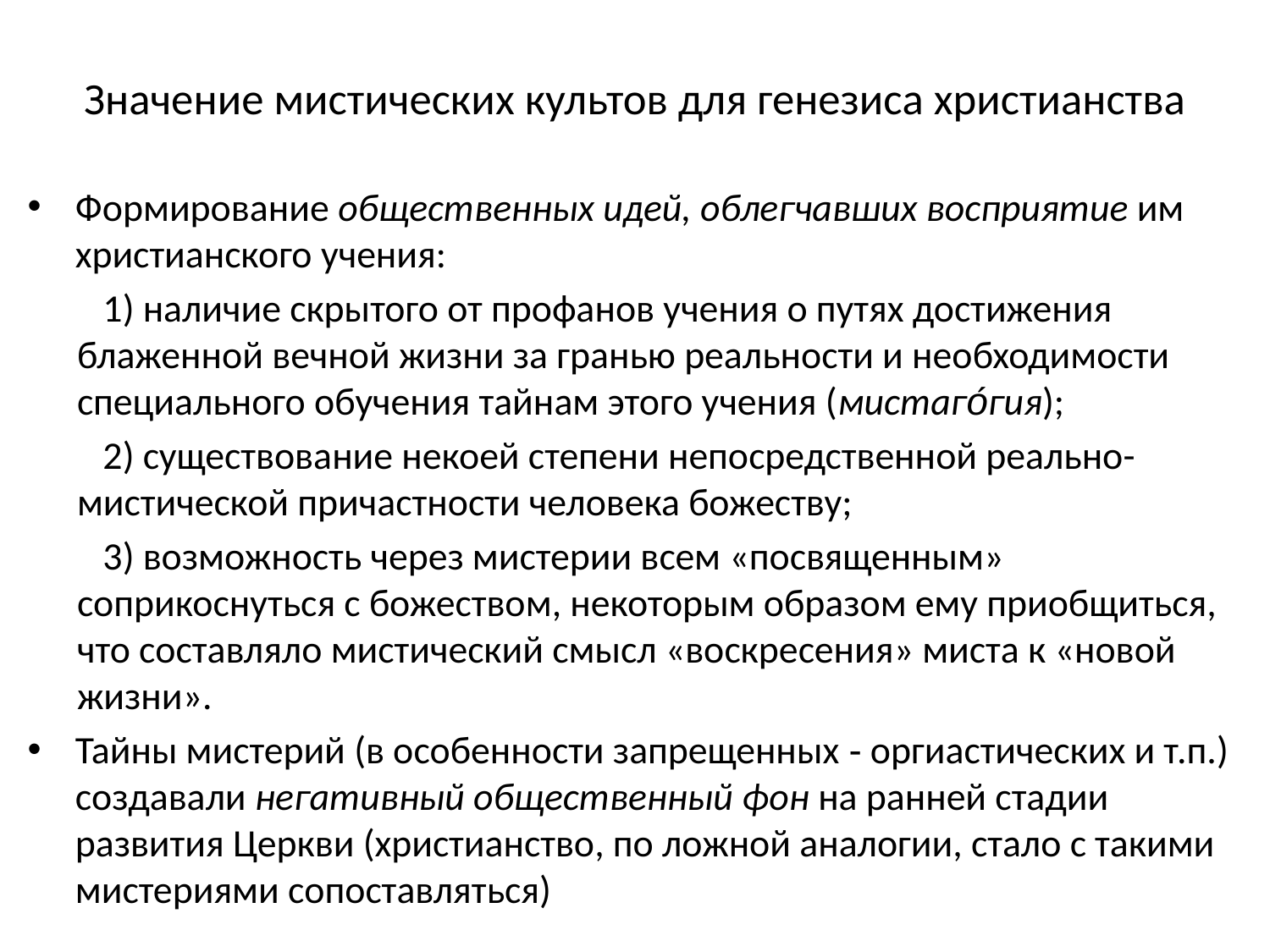

# Значение мистических культов для генезиса христианства
Формирование общественных идей, облегчавших восприятие им христианского учения:
1) наличие скрытого от профанов учения о путях достижения блаженной вечной жизни за гранью реальности и необходимости специального обучения тайнам этого учения (мистаго́гия);
2) существование некоей степени непосредственной реально-мистической причастности человека божеству;
3) возможность через мистерии всем «посвященным» соприкоснуться с божеством, некоторым образом ему приобщиться, что составляло мистический смысл «воскресения» миста к «новой жизни».
Тайны мистерий (в особенности запрещенных ‑ оргиастических и т.п.) создавали негативный общественный фон на ранней стадии развития Церкви (христианство, по ложной аналогии, стало с такими мистериями сопоставляться)